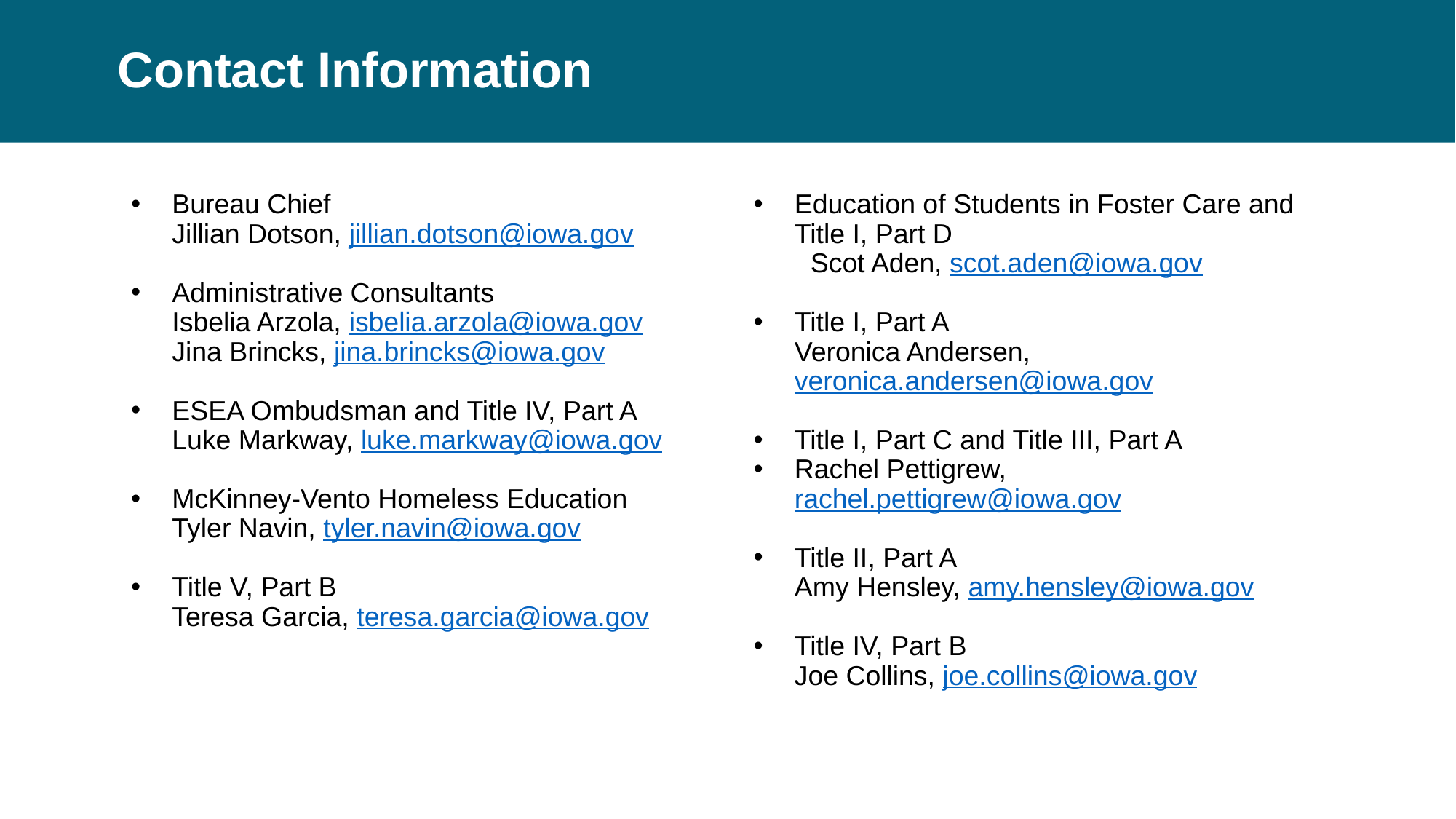

# Contact Information
Education of Students in Foster Care and Title I, Part D
Scot Aden, scot.aden@iowa.gov

Title I, Part A
Veronica Andersen, veronica.andersen@iowa.gov

Title I, Part C and Title III, Part A
Rachel Pettigrew, rachel.pettigrew@iowa.gov

Title II, Part A
Amy Hensley, amy.hensley@iowa.gov

Title IV, Part B
Joe Collins, joe.collins@iowa.gov

Bureau Chief
Jillian Dotson, jillian.dotson@iowa.gov

Administrative Consultants
Isbelia Arzola, isbelia.arzola@iowa.gov
Jina Brincks, jina.brincks@iowa.gov

ESEA Ombudsman and Title IV, Part A
Luke Markway, luke.markway@iowa.gov

McKinney-Vento Homeless Education
Tyler Navin, tyler.navin@iowa.gov

Title V, Part B
Teresa Garcia, teresa.garcia@iowa.gov